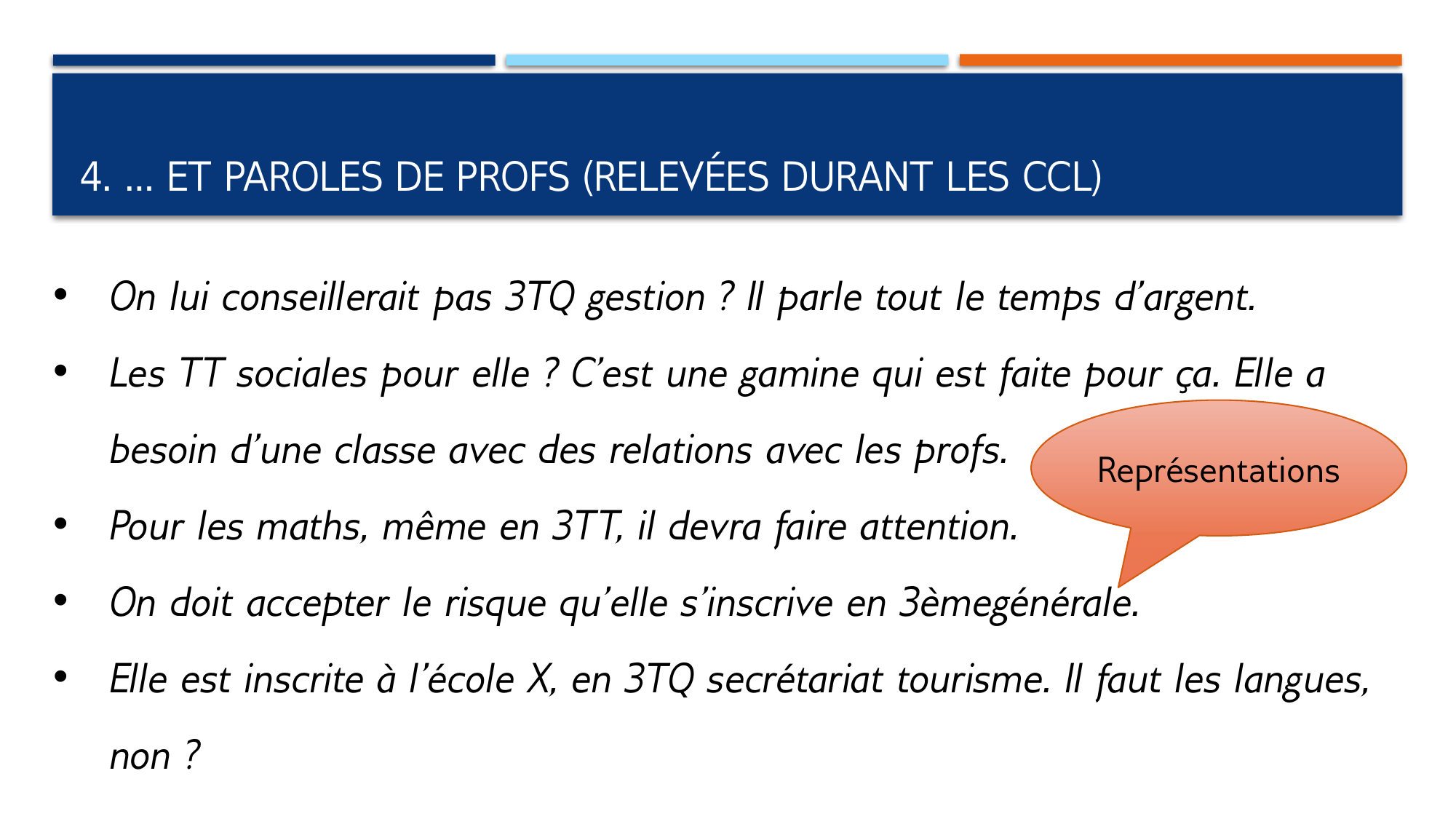

# 4. … et Paroles de profs (relevées durant les CCL)

On lui conseillerait pas 3TQ gestion ? Il parle tout le temps d’argent.
Les TT sociales pour elle ? C’est une gamine qui est faite pour ça. Elle a besoin d’une classe avec des relations avec les profs.
Pour les maths, même en 3TT, il devra faire attention.
On doit accepter le risque qu’elle s’inscrive en 3èmegénérale.
Elle est inscrite à l’école X, en 3TQ secrétariat tourisme. Il faut les langues, non ?

Représentations